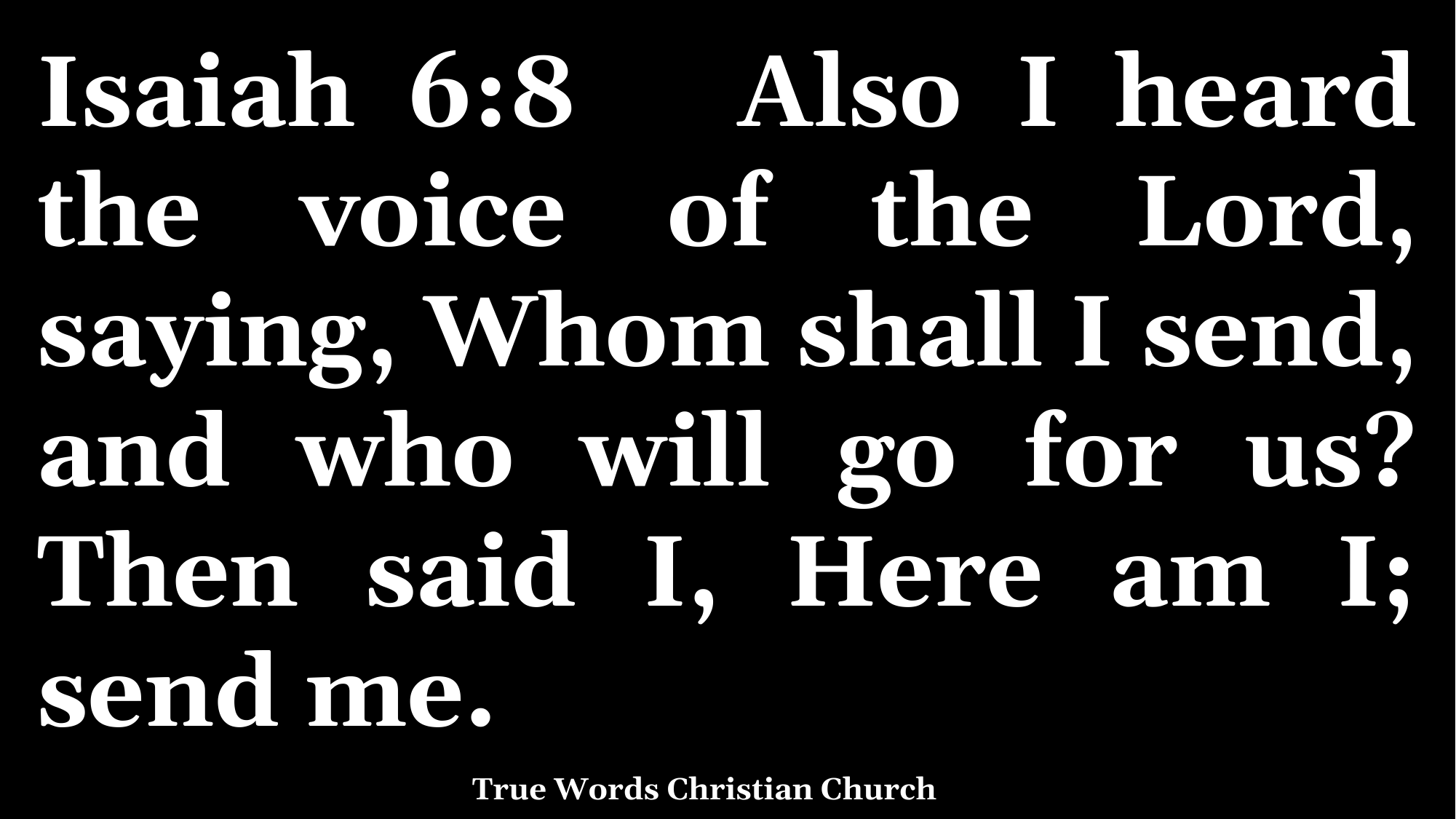

Isaiah 6:8   Also I heard the voice of the Lord, saying, Whom shall I send, and who will go for us? Then said I, Here am I; send me.
True Words Christian Church